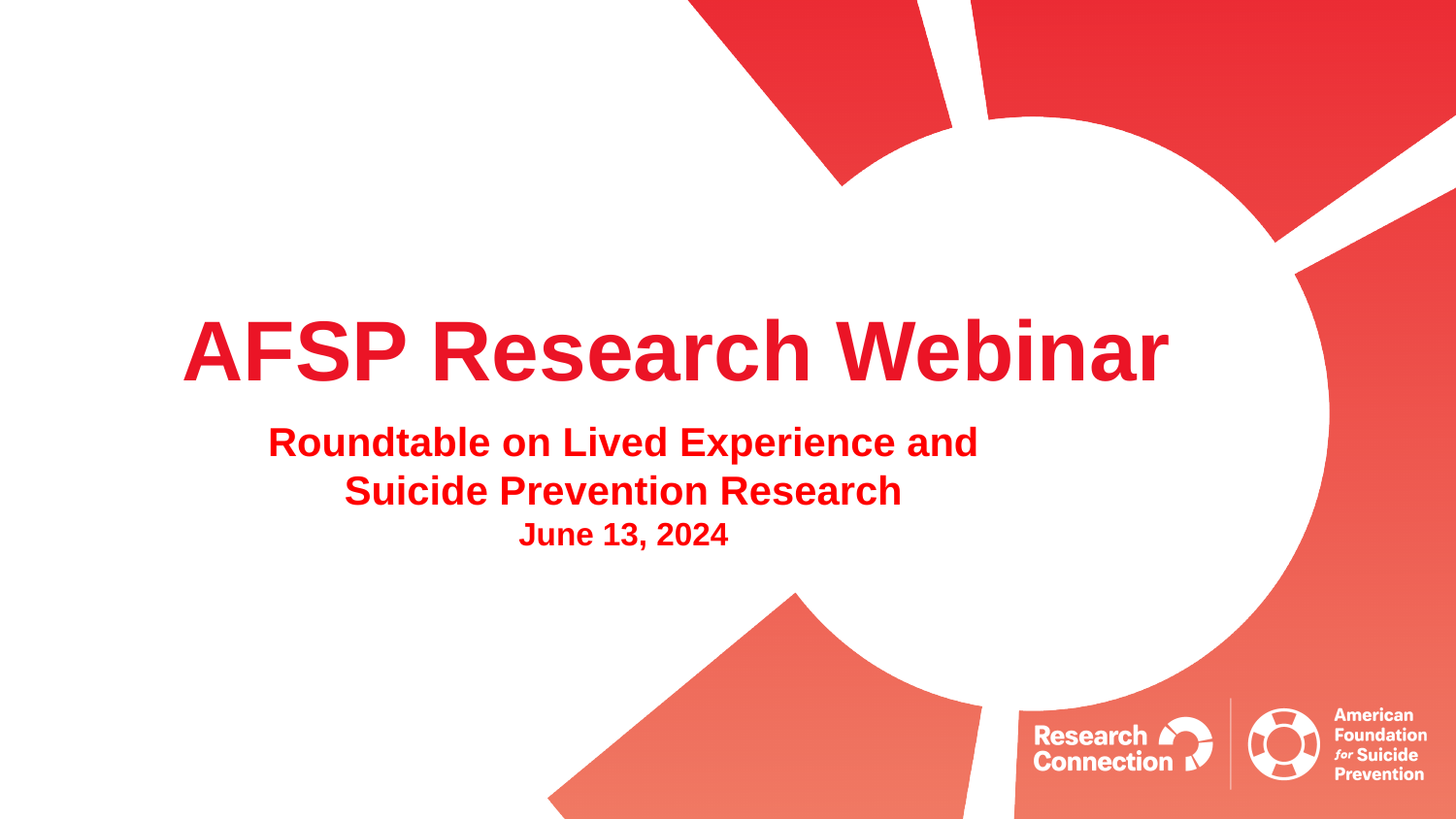

# AFSP Research Webinar
Roundtable on Lived Experience and Suicide Prevention Research
June 13, 2024